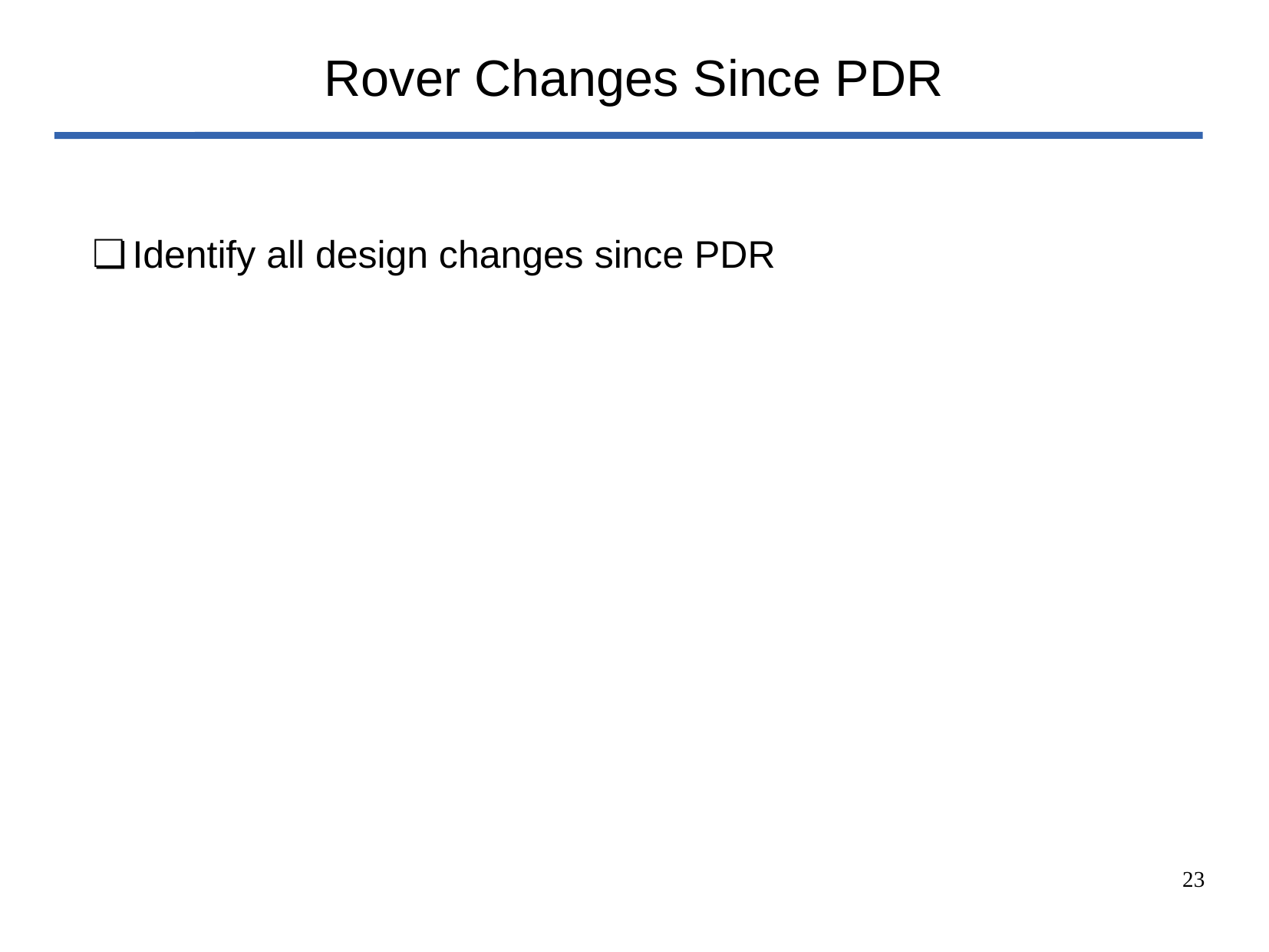

# Rover Changes Since PDR
Identify all design changes since PDR

23